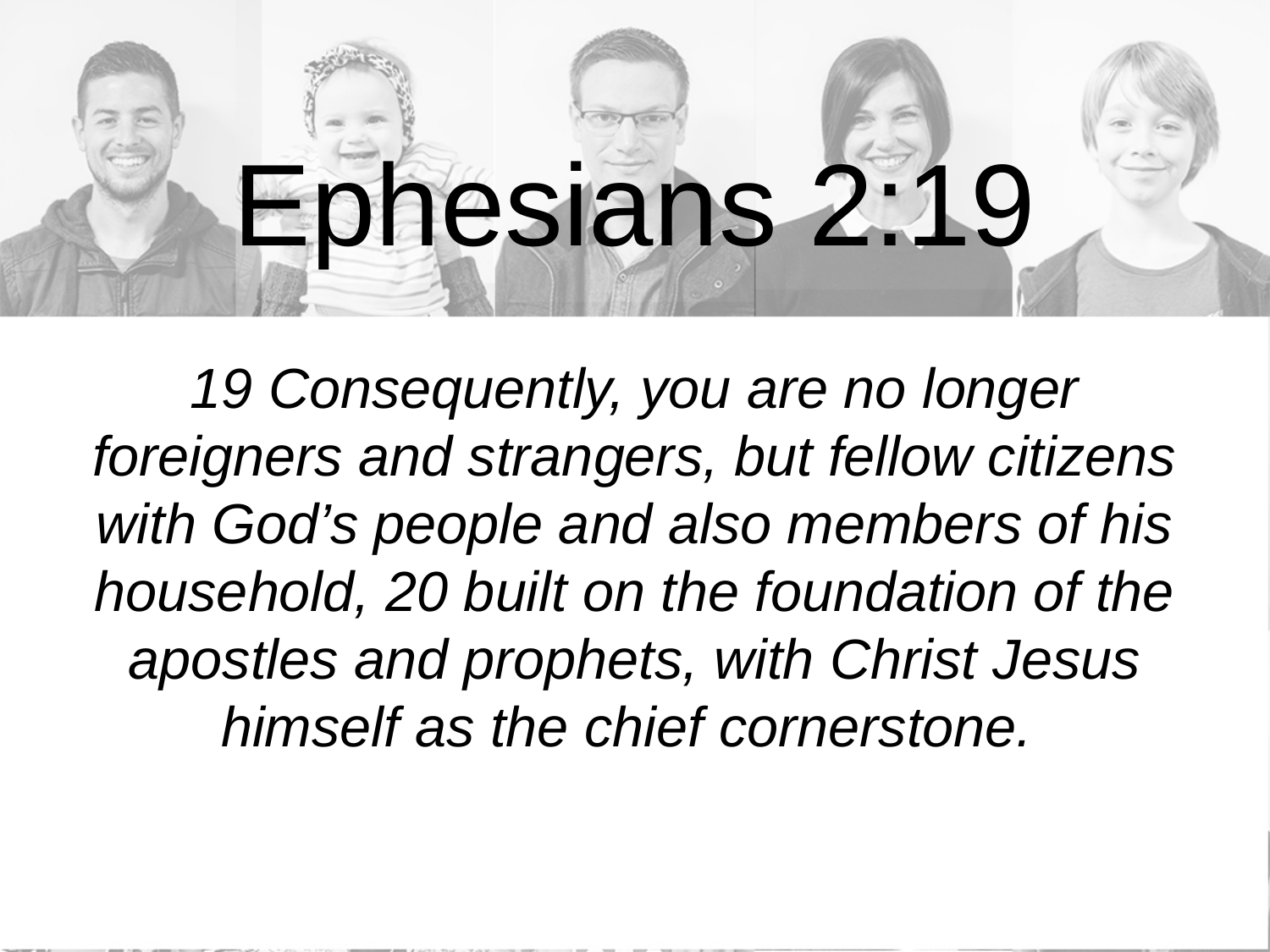

# Ephesians 2:19
19 Consequently, you are no longer foreigners and strangers, but fellow citizens with God’s people and also members of his household, 20 built on the foundation of the apostles and prophets, with Christ Jesus himself as the chief cornerstone.